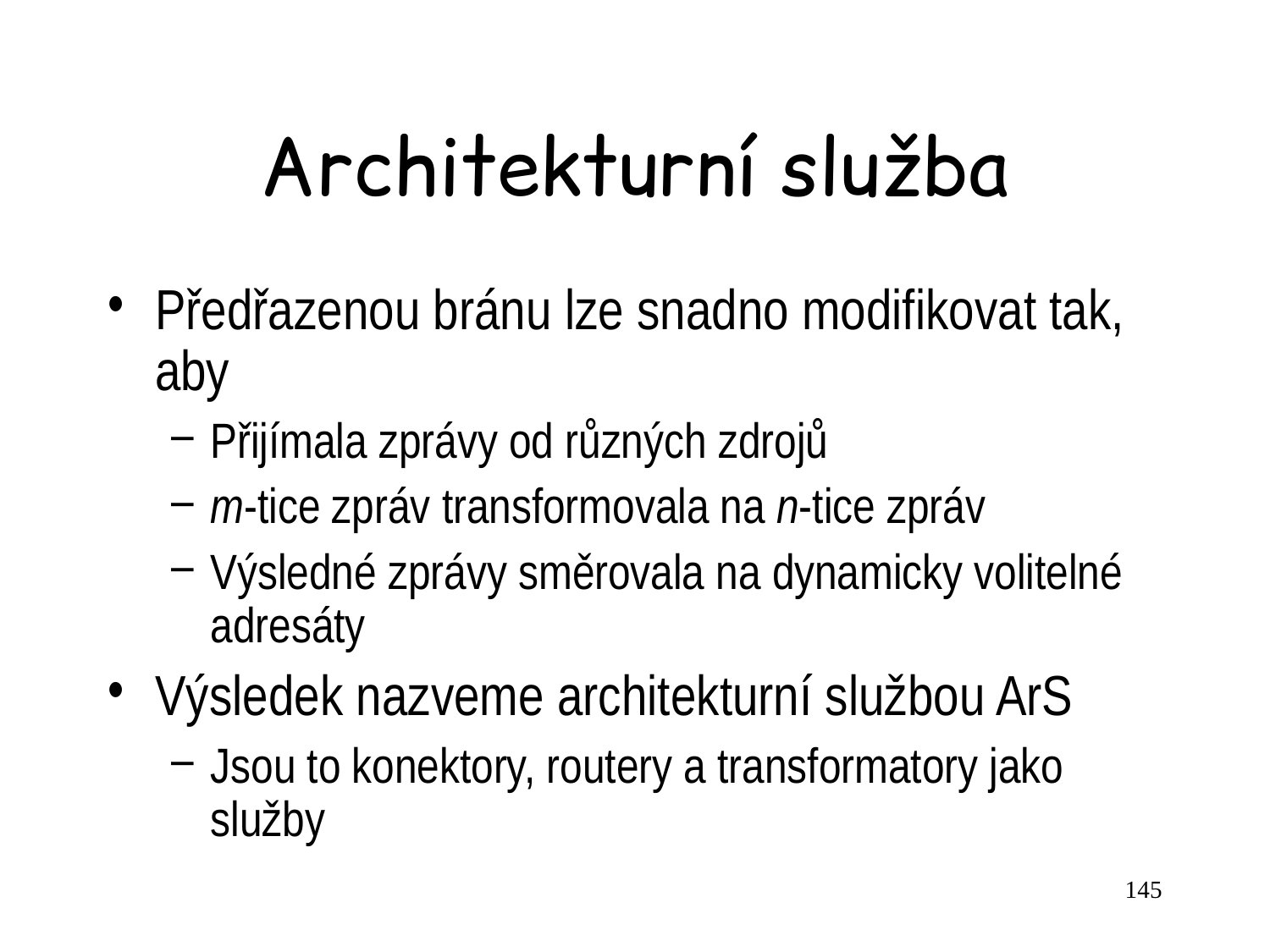

Architekturní služba
Předřazenou bránu lze snadno modifikovat tak, aby
Přijímala zprávy od různých zdrojů
m-tice zpráv transformovala na n-tice zpráv
Výsledné zprávy směrovala na dynamicky volitelné adresáty
Výsledek nazveme architekturní službou ArS
Jsou to konektory, routery a transformatory jako služby
145